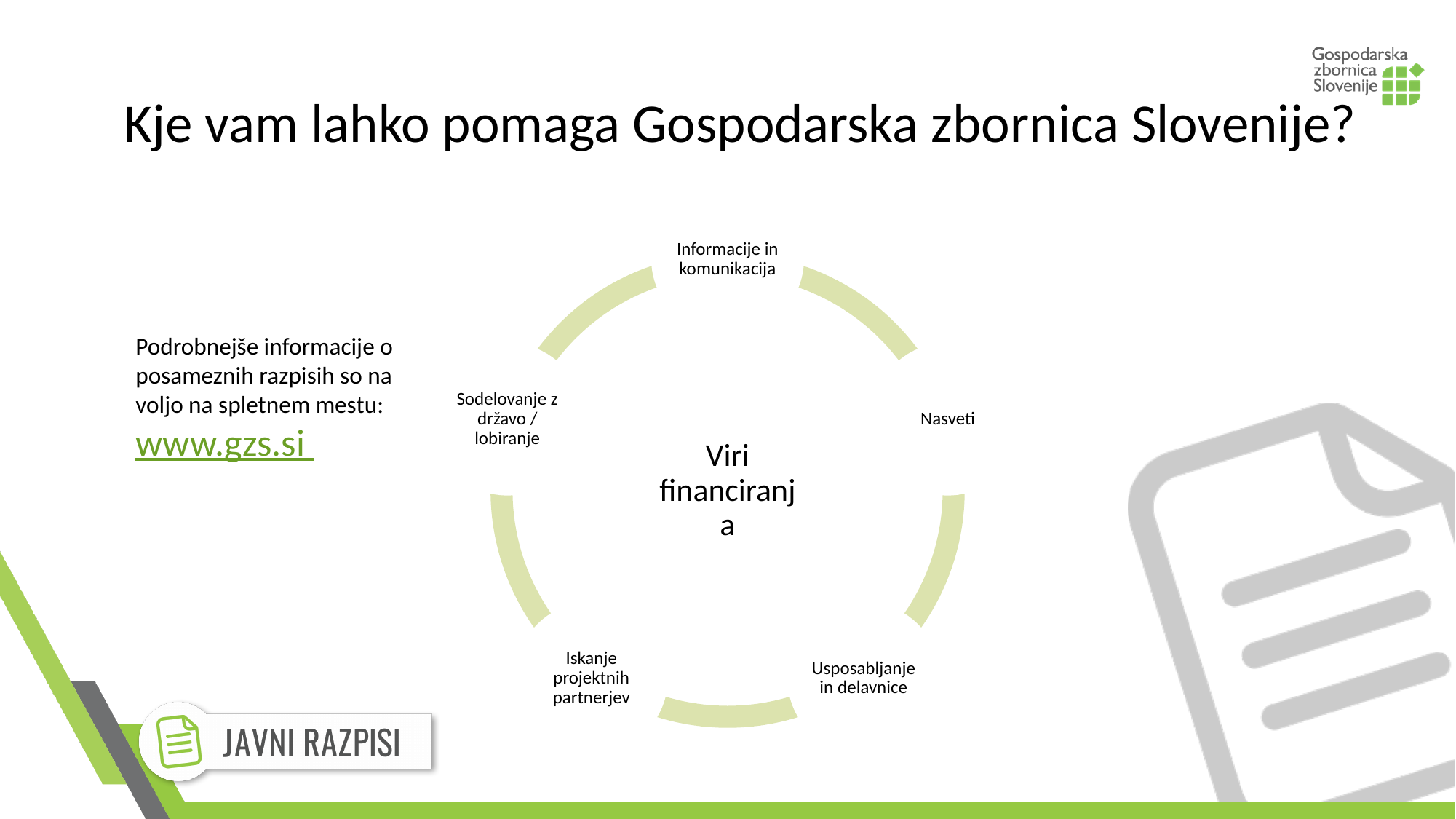

Kje vam lahko pomaga Gospodarska zbornica Slovenije?
Viri financiranja
Informacije in komunikacija
Nasveti
Usposabljanje in delavnice
Iskanje projektnih partnerjev
Sodelovanje z državo / lobiranje
Podrobnejše informacije o posameznih razpisih so na voljo na spletnem mestu:
www.gzs.si